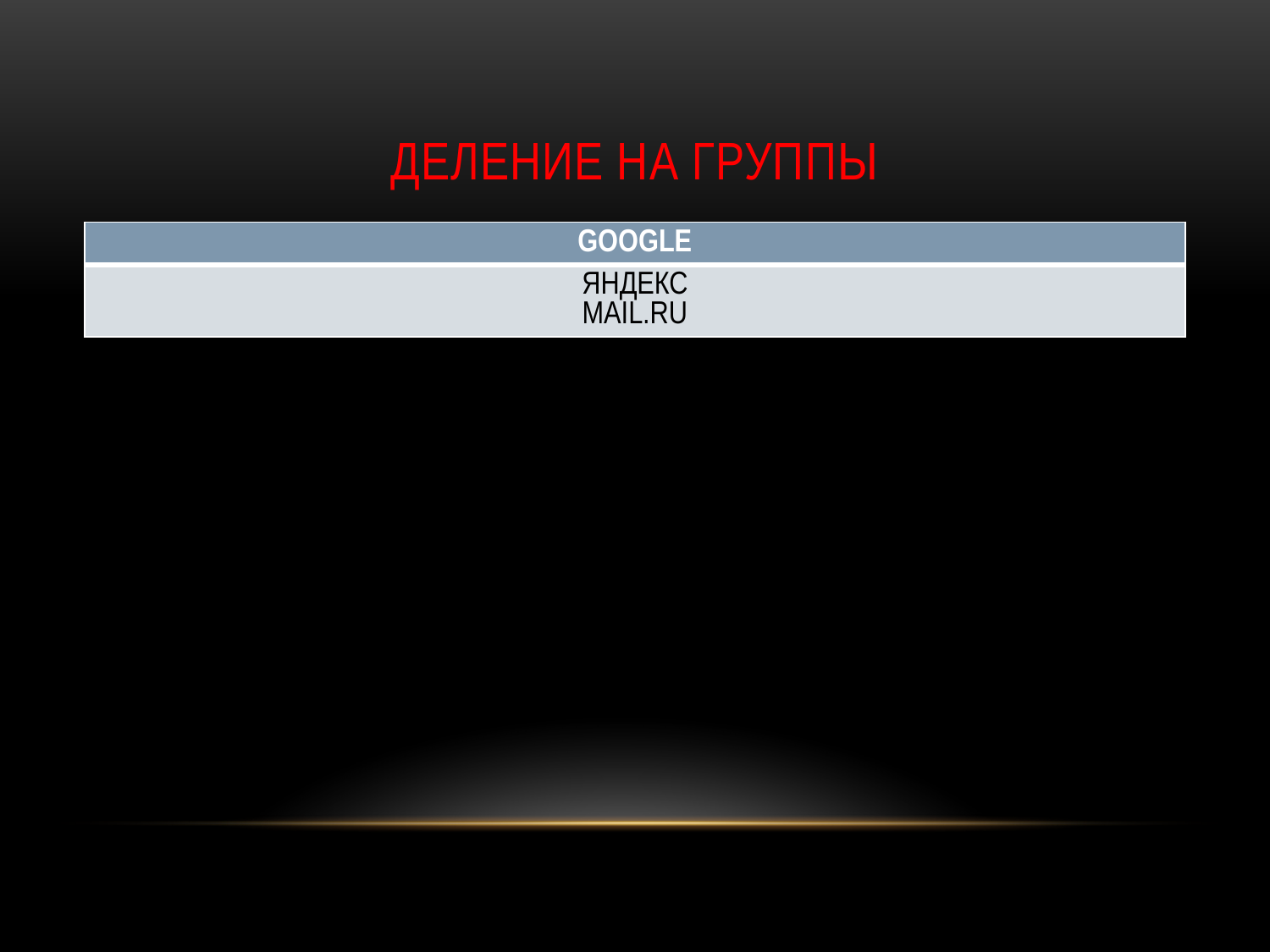

# Деление на группы
| GOOGLE |
| --- |
| ЯНДЕКС MAIL.RU |